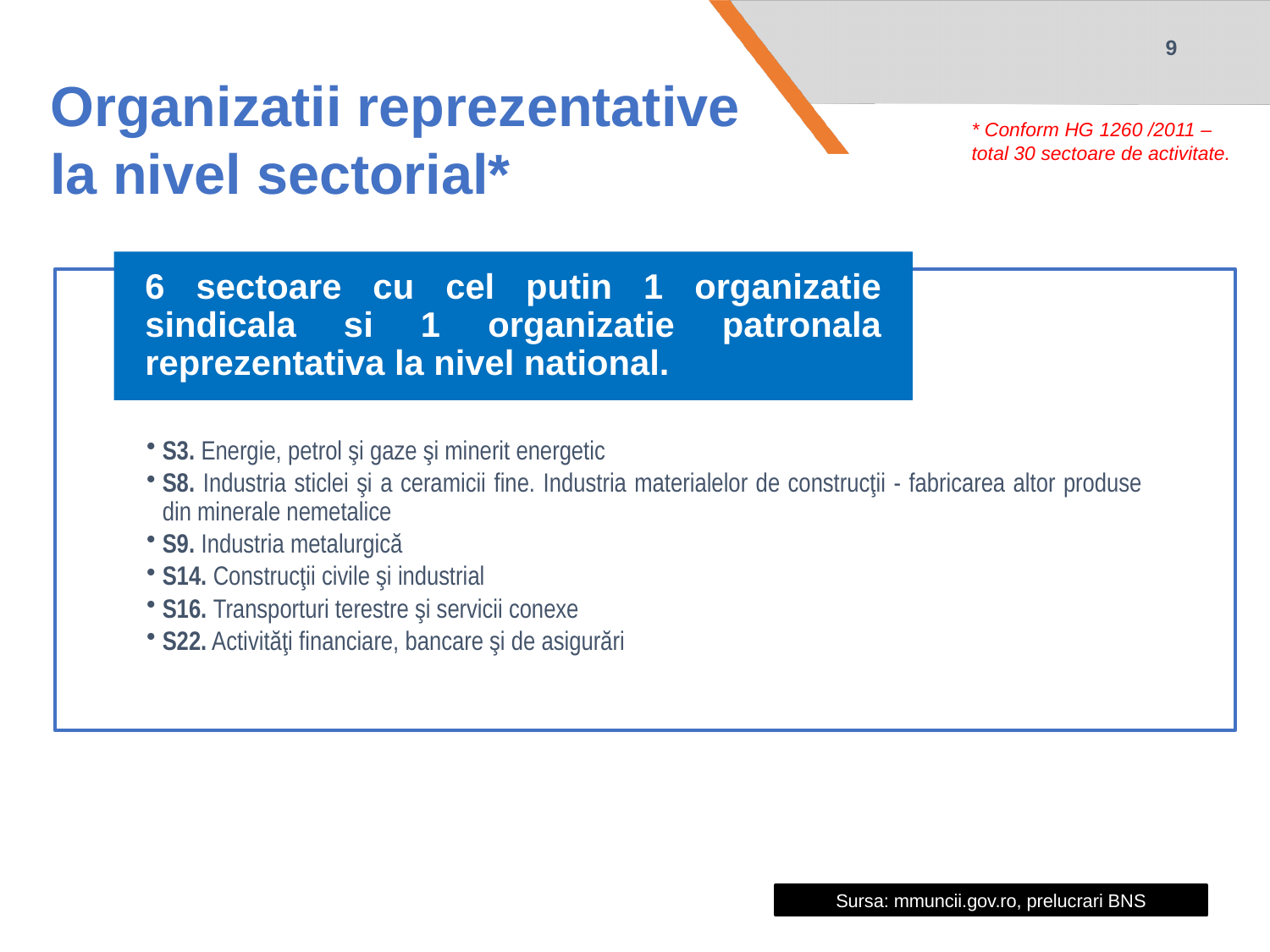

9
# Organizatii reprezentative la nivel sectorial*
* Conform HG 1260 /2011 – total 30 sectoare de activitate.
S3. Energie, petrol şi gaze şi minerit energetic
S8. Industria sticlei şi a ceramicii fine. Industria materialelor de construcţii - fabricarea altor produse din minerale nemetalice
S9. Industria metalurgică
S14. Construcţii civile şi industrial
S16. Transporturi terestre şi servicii conexe
S22. Activităţi financiare, bancare şi de asigurări

6 sectoare cu cel putin 1 organizatie sindicala si 1 organizatie patronala reprezentativa la nivel national.
Sursa: mmuncii.gov.ro, prelucrari BNS